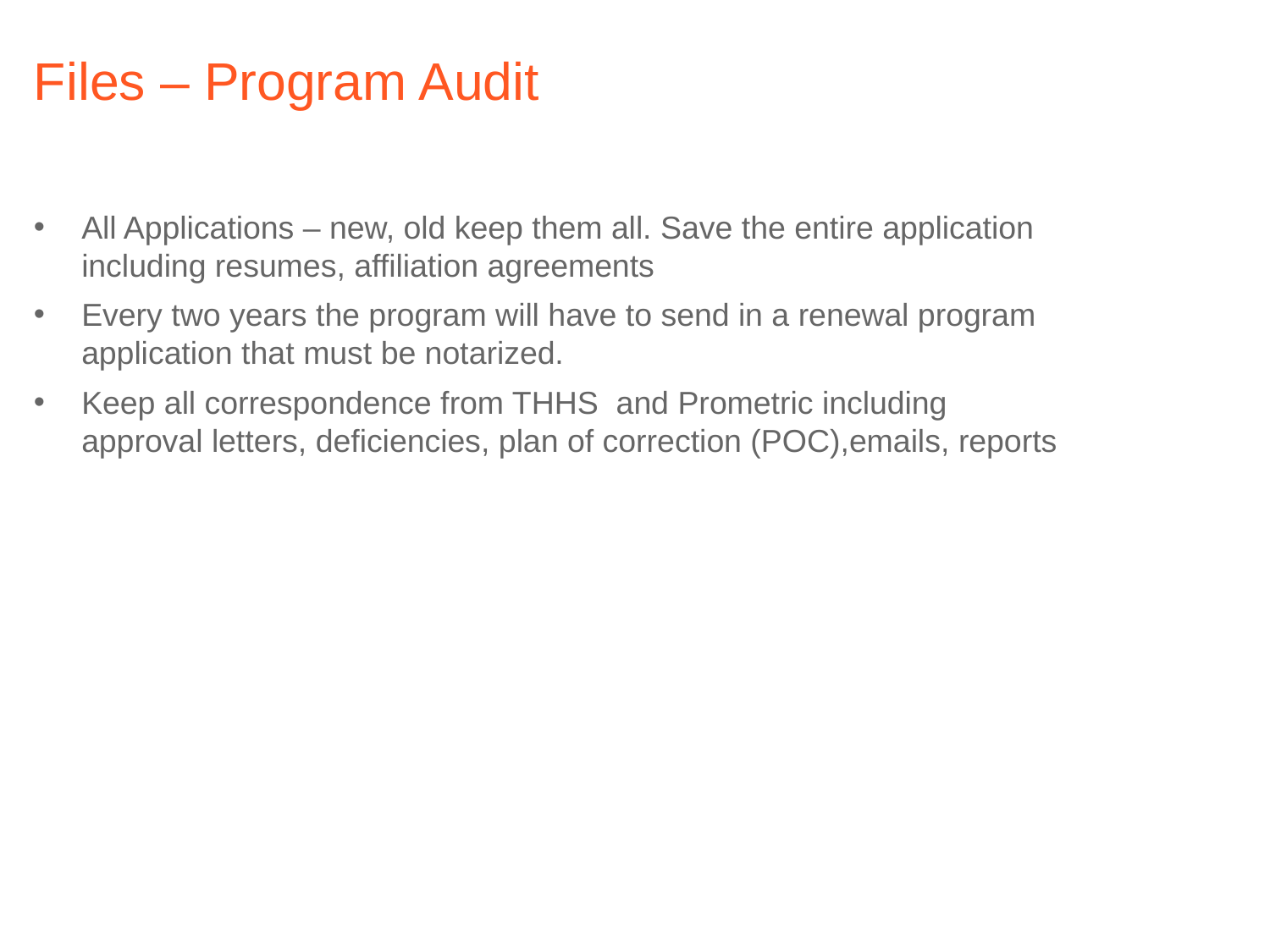

# Files – Program Audit
All Applications – new, old keep them all. Save the entire application including resumes, affiliation agreements
Every two years the program will have to send in a renewal program application that must be notarized.
Keep all correspondence from THHS  and Prometric including approval letters, deficiencies, plan of correction (POC),emails, reports